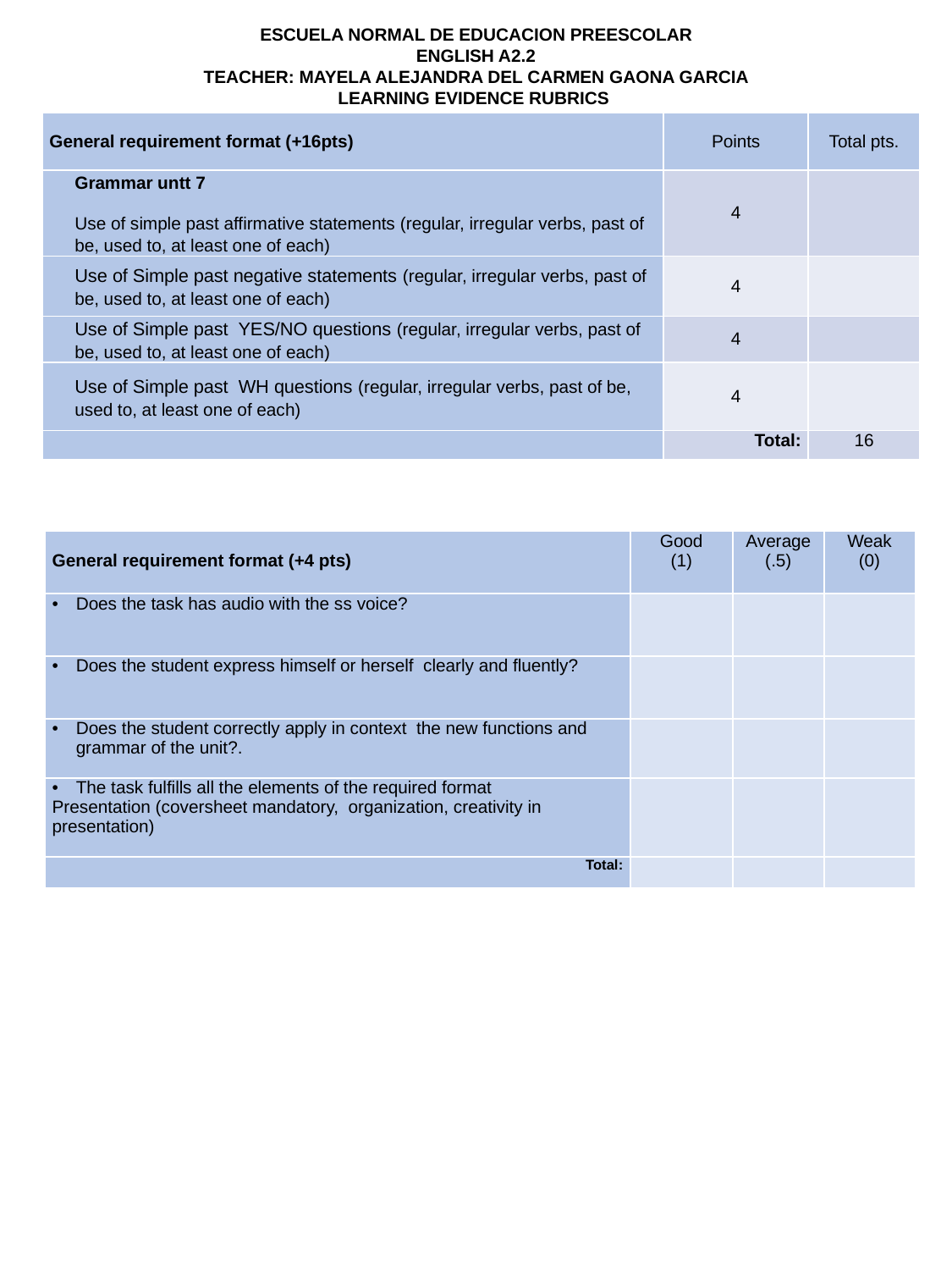

ESCUELA NORMAL DE EDUCACION PREESCOLAR
ENGLISH A2.2
TEACHER: MAYELA ALEJANDRA DEL CARMEN GAONA GARCIA
LEARNING EVIDENCE RUBRICS
| General requirement format (+16pts) | Points | Total pts. |
| --- | --- | --- |
| Grammar untt 7 Use of simple past affirmative statements (regular, irregular verbs, past of be, used to, at least one of each) | 4 |  |
| Use of Simple past negative statements (regular, irregular verbs, past of be, used to, at least one of each) | 4 |  |
| Use of Simple past YES/NO questions (regular, irregular verbs, past of be, used to, at least one of each) | 4 |  |
| Use of Simple past WH questions (regular, irregular verbs, past of be, used to, at least one of each) | 4 |  |
|  | Total: | 16 |
| General requirement format (+4 pts) | Good (1) | Average (.5) | Weak (0) |
| --- | --- | --- | --- |
| Does the task has audio with the ss voice? |  |  |  |
| Does the student express himself or herself clearly and fluently? |  |  |  |
| Does the student correctly apply in context the new functions and grammar of the unit?. |  |  |  |
| The task fulfills all the elements of the required format Presentation (coversheet mandatory, organization, creativity in presentation) |  |  |  |
| Total: |  |  |  |